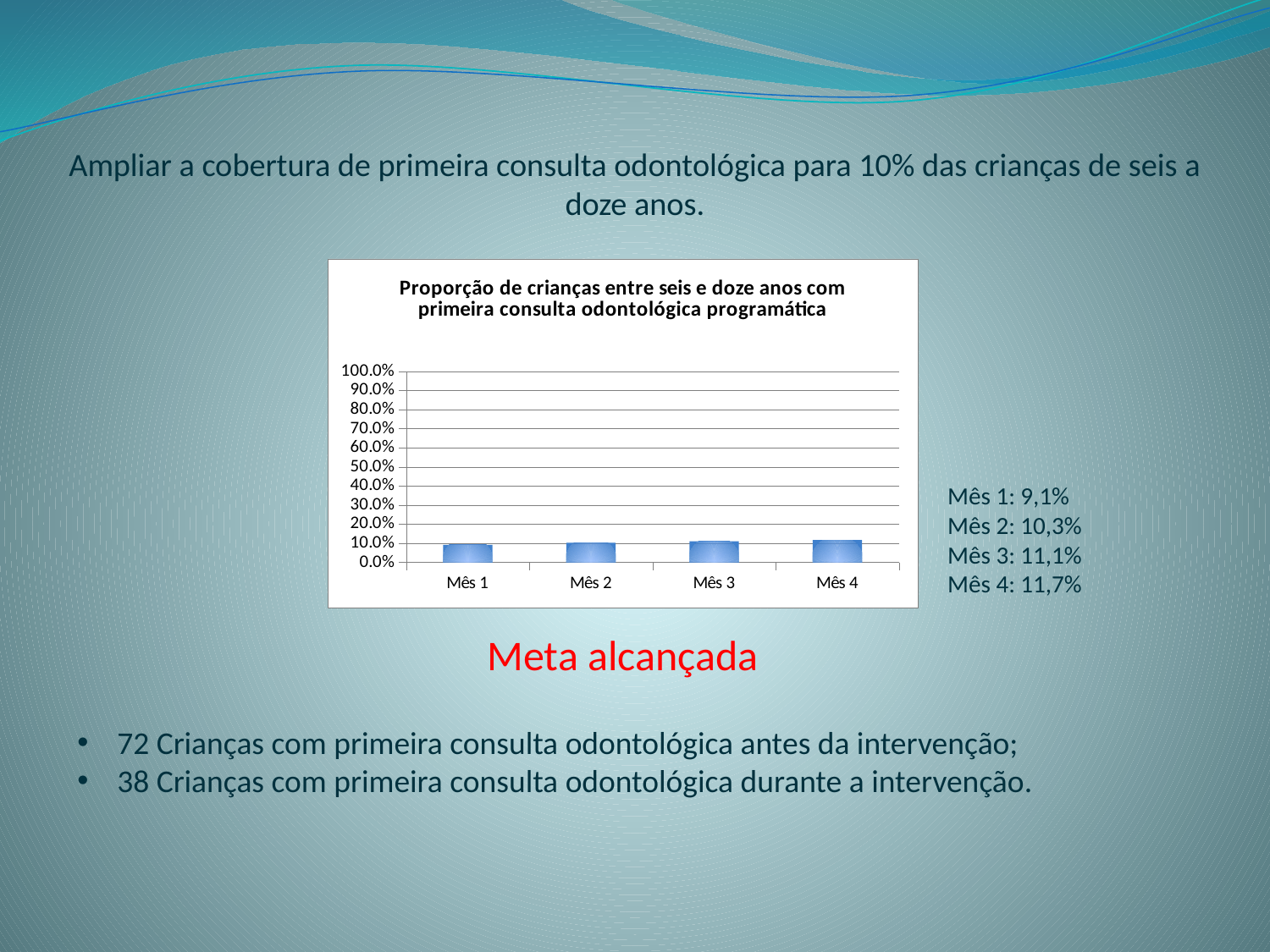

# Ampliar a cobertura de primeira consulta odontológica para 10% das crianças de seis a doze anos.

### Chart:

| Category | Proporção de crianças entre seis e doze anos com primeira consulta odontológica programática |
|---|---|
| Mês 1 | 0.09148936170212765 |
| Mês 2 | 0.10319148936170212 |
| Mês 3 | 0.11063829787234042 |
| Mês 4 | 0.11702127659574468 |
Mês 1: 9,1%
Mês 2: 10,3%
Mês 3: 11,1%
Mês 4: 11,7%
Meta alcançada
72 Crianças com primeira consulta odontológica antes da intervenção;
38 Crianças com primeira consulta odontológica durante a intervenção.